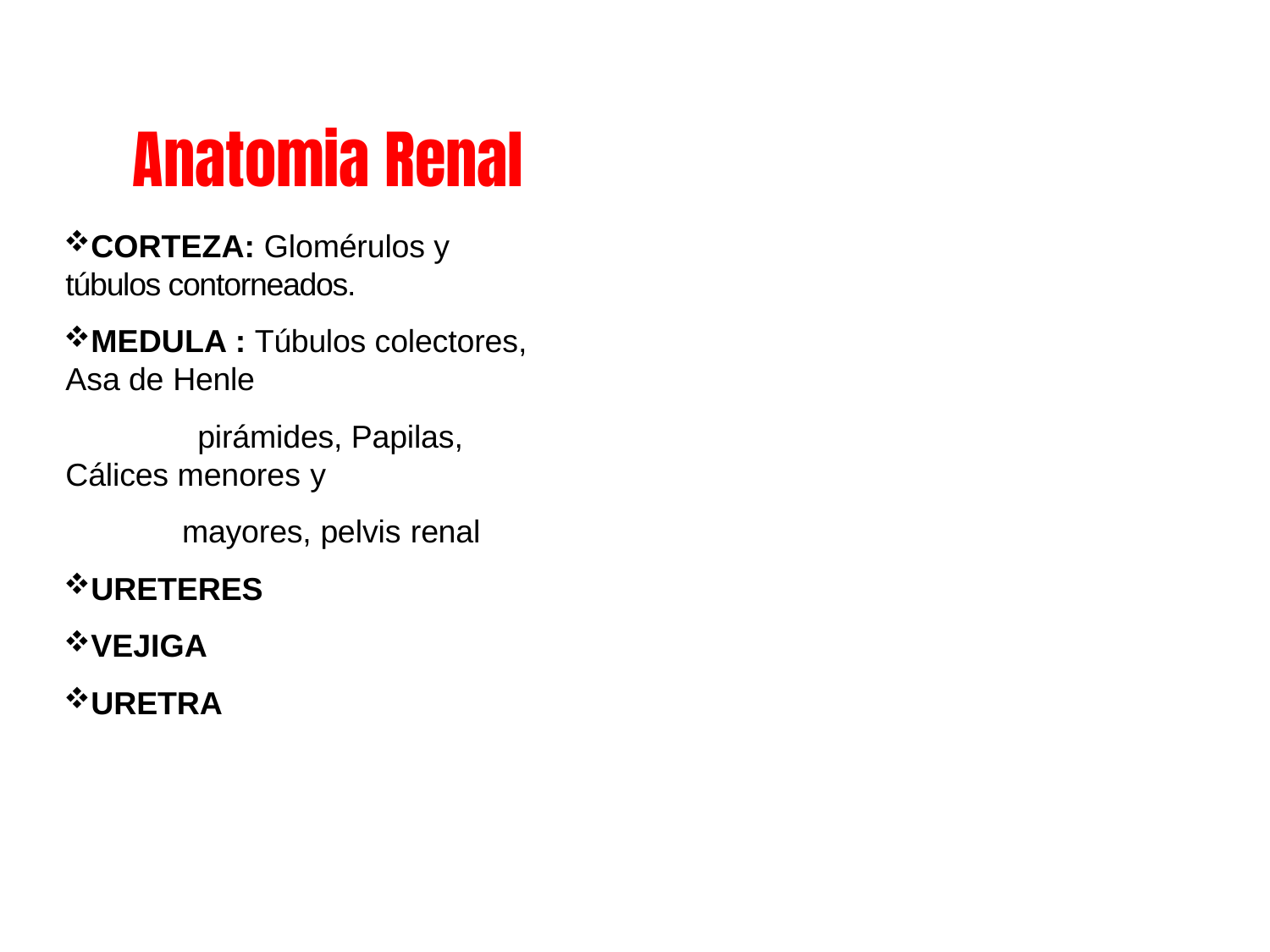

# Anatomia Renal
CORTEZA: Glomérulos y túbulos contorneados.
MEDULA : Túbulos colectores, Asa de Henle
               pirámides, Papilas, Cálices menores y
mayores, pelvis renal
URETERES
VEJIGA
URETRA